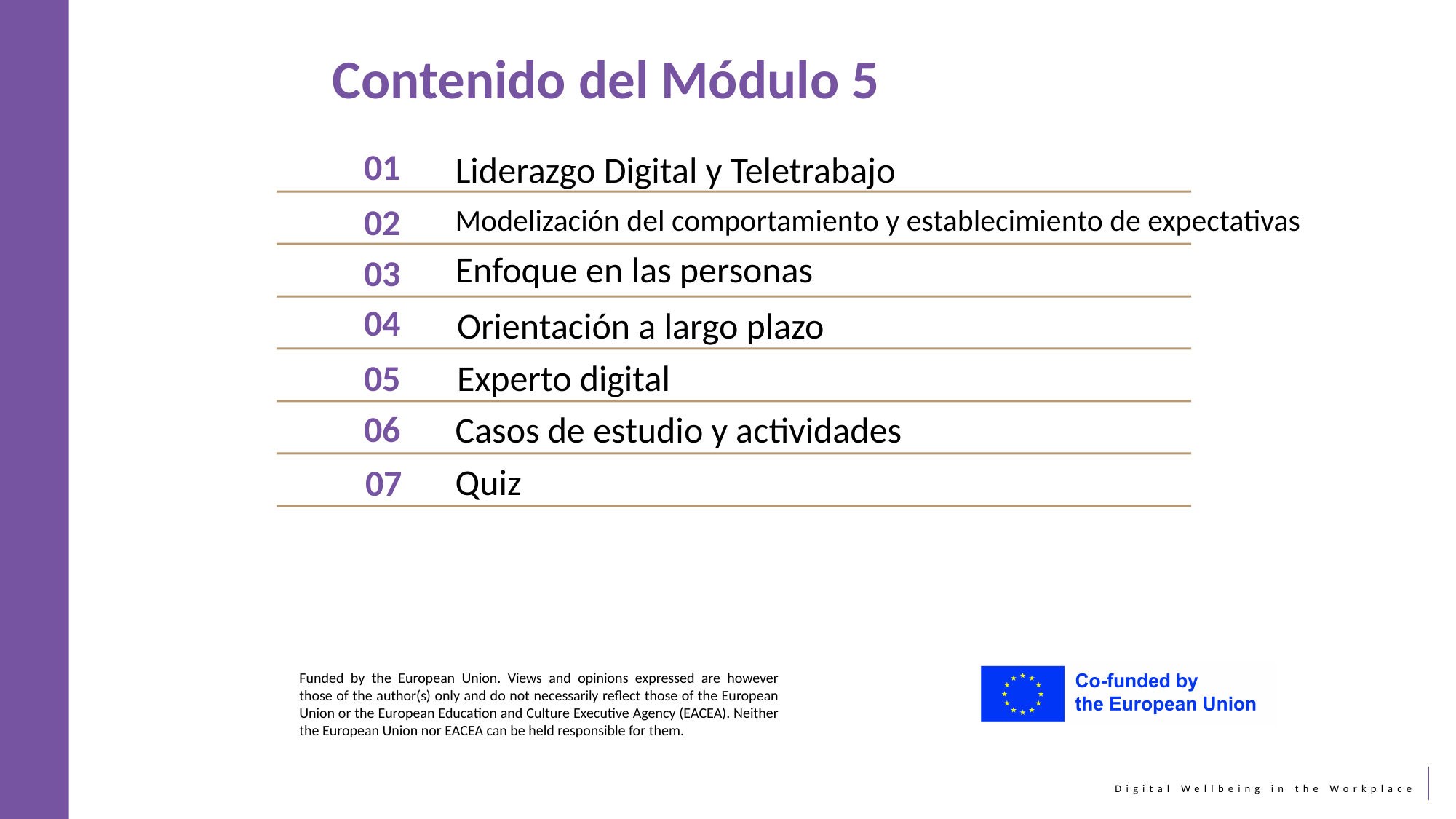

Contenido del Módulo 5
01
Liderazgo Digital y Teletrabajo
Modelización del comportamiento y establecimiento de expectativas
02
Enfoque en las personas
03
Orientación a largo plazo
04
Experto digital
05
Casos de estudio y actividades
06
Quiz
07